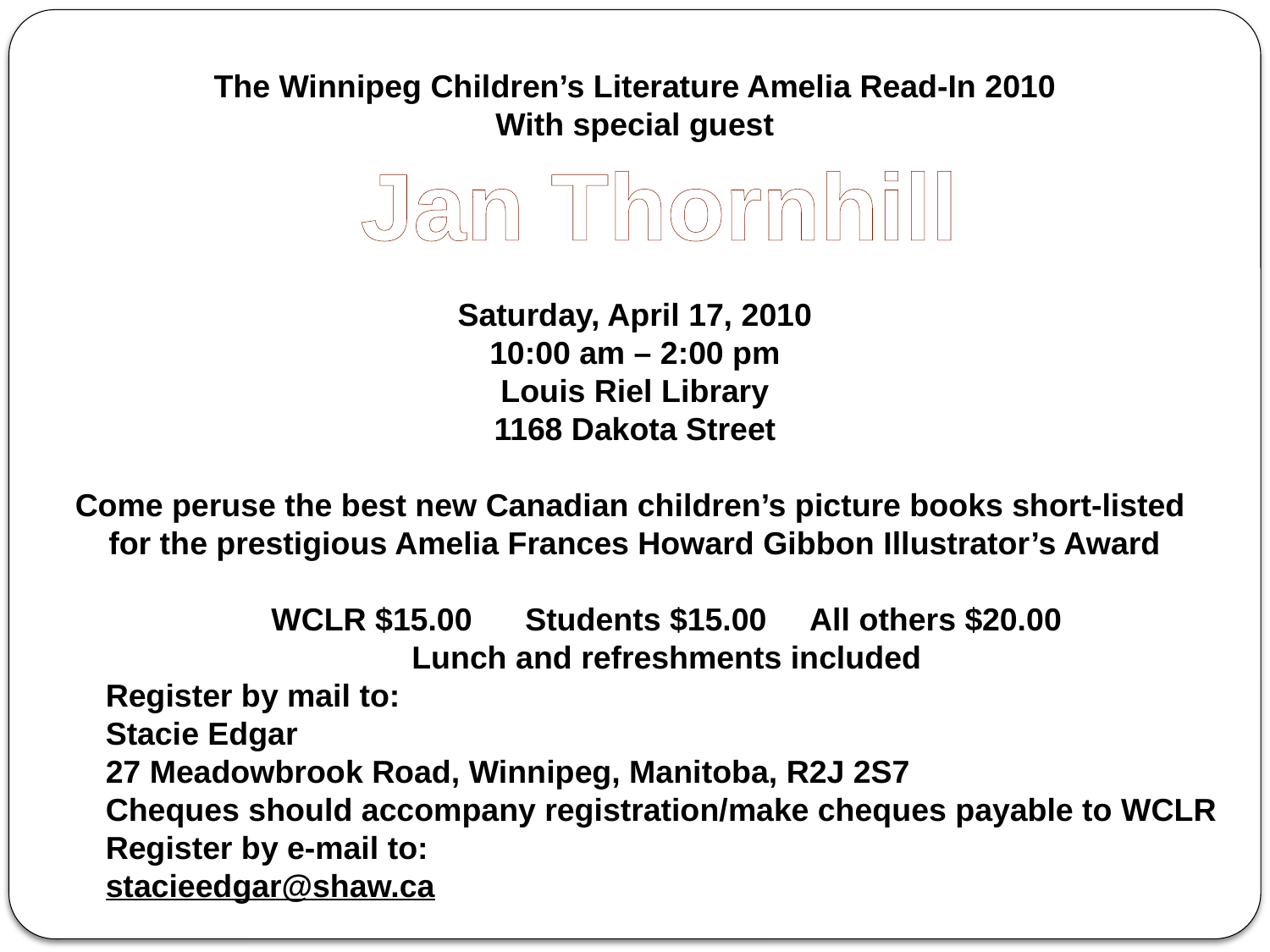

The Winnipeg Children’s Literature Amelia Read-In 2010
With special guest

Saturday, April 17, 2010
10:00 am – 2:00 pm
Louis Riel Library
1168 Dakota Street

Come peruse the best new Canadian children’s picture books short-listed
for the prestigious Amelia Frances Howard Gibbon Illustrator’s Award

WCLR $15.00      Students $15.00     All others $20.00
Lunch and refreshments included
Register by mail to:
Stacie Edgar
27 Meadowbrook Road, Winnipeg, Manitoba, R2J 2S7
Cheques should accompany registration/make cheques payable to WCLR
Register by e-mail to:
stacieedgar@shaw.ca

Jan Thornhill